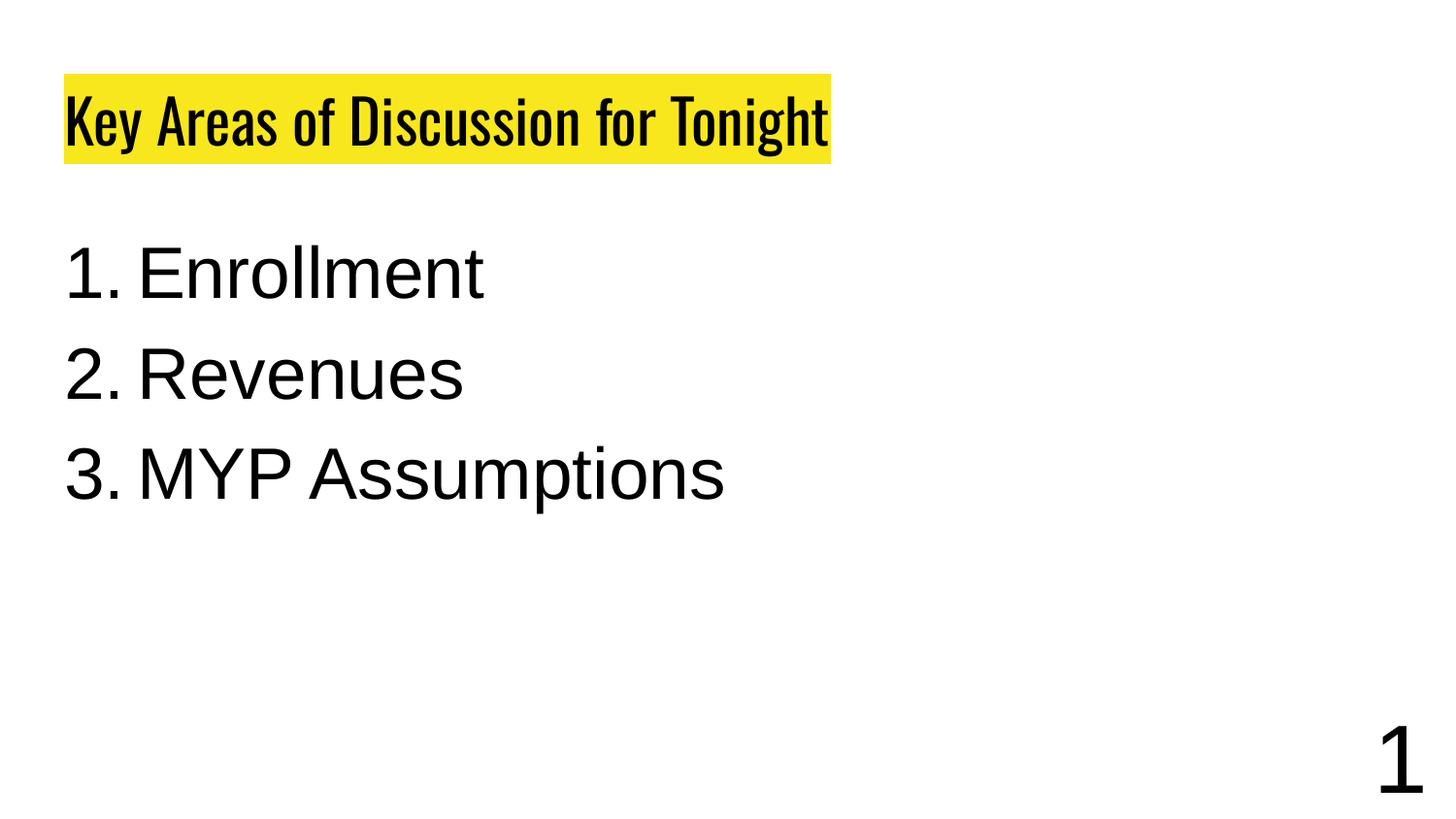

# Key Areas of Discussion for Tonight
Enrollment
Revenues
MYP Assumptions
1